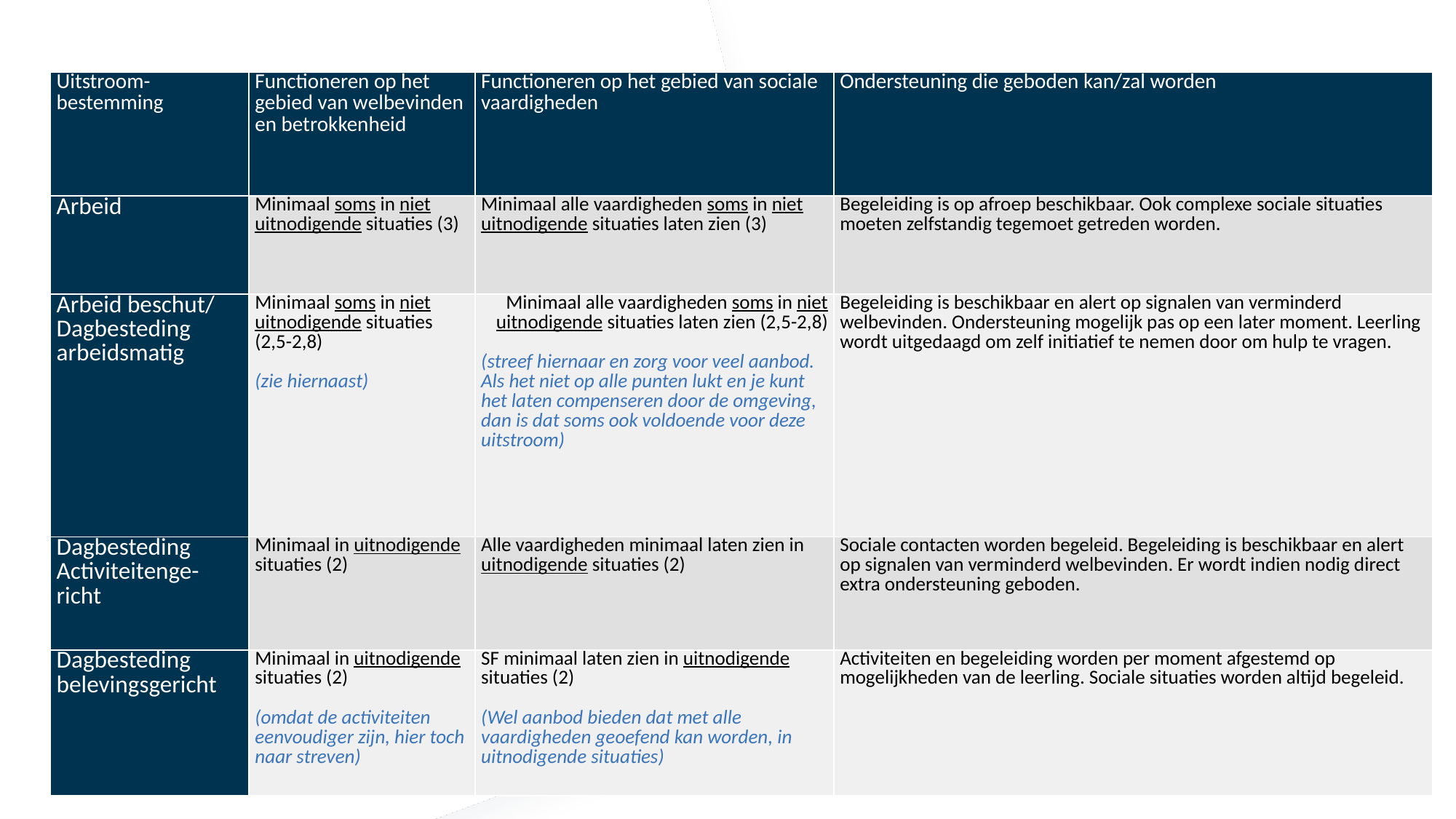

| Uitstroom-bestemming | Functioneren op het gebied van welbevinden en betrokkenheid | Functioneren op het gebied van sociale vaardigheden | Ondersteuning die geboden kan/zal worden |
| --- | --- | --- | --- |
| Arbeid | Minimaal soms in niet uitnodigende situaties (3) | Minimaal alle vaardigheden soms in niet uitnodigende situaties laten zien (3) | Begeleiding is op afroep beschikbaar. Ook complexe sociale situaties moeten zelfstandig tegemoet getreden worden. |
| Arbeid beschut/ Dagbesteding arbeidsmatig | Minimaal soms in niet uitnodigende situaties (2,5-2,8) (zie hiernaast) | Minimaal alle vaardigheden soms in niet uitnodigende situaties laten zien (2,5-2,8) (streef hiernaar en zorg voor veel aanbod. Als het niet op alle punten lukt en je kunt het laten compenseren door de omgeving, dan is dat soms ook voldoende voor deze uitstroom) | Begeleiding is beschikbaar en alert op signalen van verminderd welbevinden. Ondersteuning mogelijk pas op een later moment. Leerling wordt uitgedaagd om zelf initiatief te nemen door om hulp te vragen. |
| Dagbesteding Activiteitenge-richt | Minimaal in uitnodigende situaties (2) | Alle vaardigheden minimaal laten zien in uitnodigende situaties (2) | Sociale contacten worden begeleid. Begeleiding is beschikbaar en alert op signalen van verminderd welbevinden. Er wordt indien nodig direct extra ondersteuning geboden. |
| Dagbesteding belevingsgericht | Minimaal in uitnodigende situaties (2) (omdat de activiteiten eenvoudiger zijn, hier toch naar streven) | SF minimaal laten zien in uitnodigende situaties (2) (Wel aanbod bieden dat met alle vaardigheden geoefend kan worden, in uitnodigende situaties) | Activiteiten en begeleiding worden per moment afgestemd op mogelijkheden van de leerling. Sociale situaties worden altijd begeleid. |